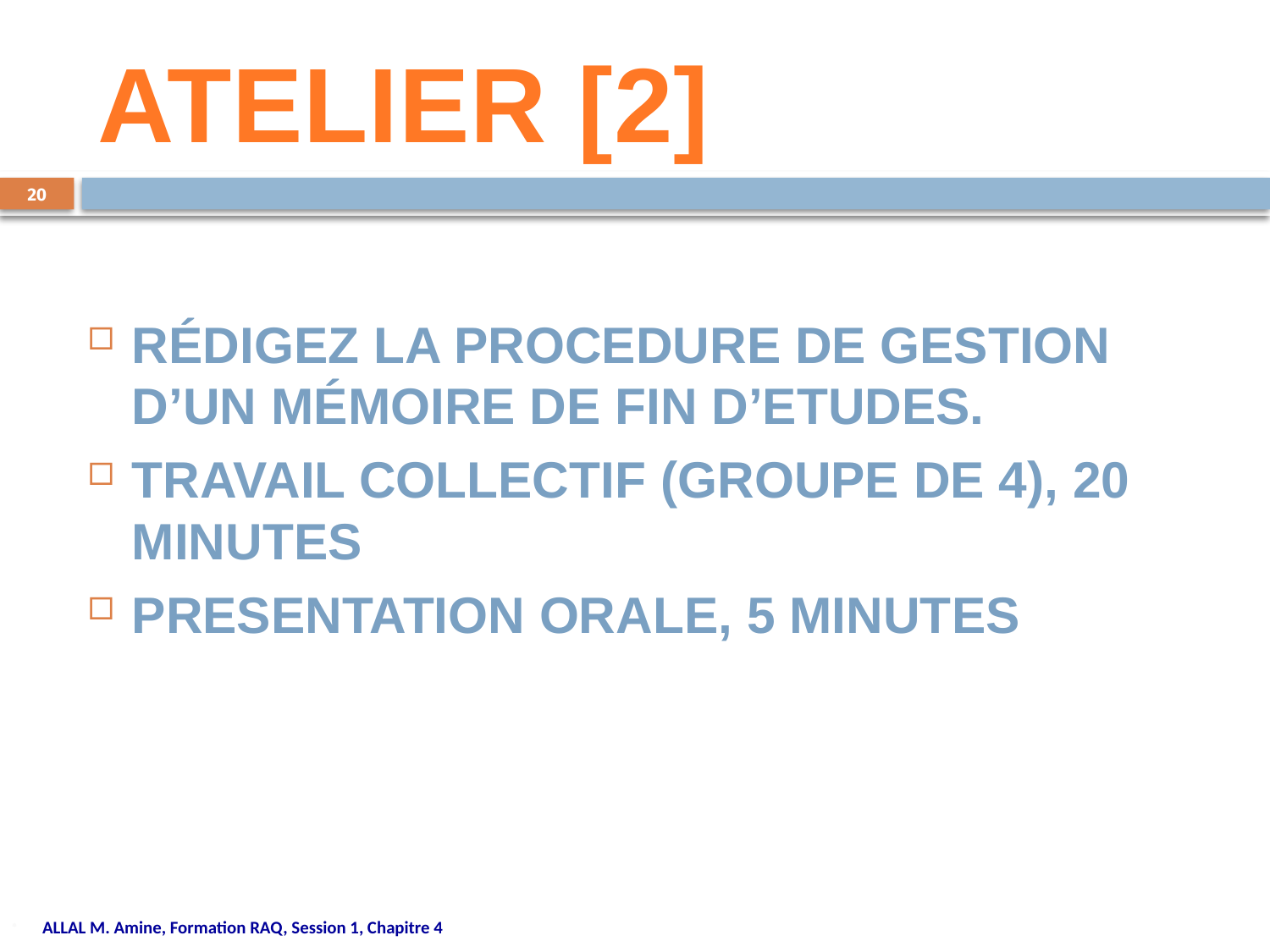

# ATELIER [2]
20
RÉDIGEZ LA PROCEDURE DE GESTION D’UN MÉMOIRE DE FIN D’ETUDES.
TRAVAIL COLLECTIF (Groupe de 4), 20 minutes
PRESENTATION ORALE, 5 minutes
ALLAL M. Amine, Formation RAQ, Session 1, Chapitre 4